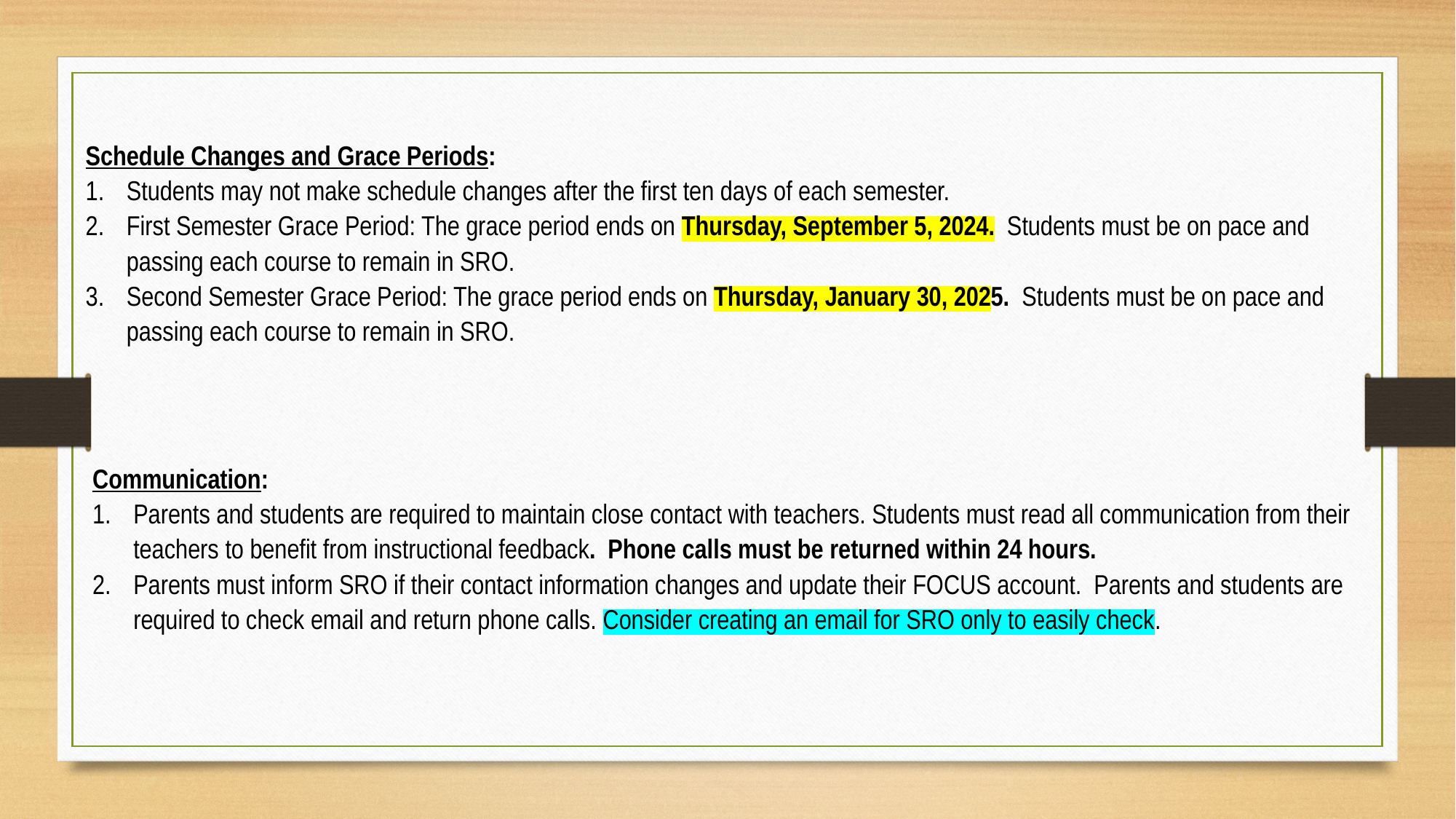

Schedule Changes and Grace Periods:
Students may not make schedule changes after the first ten days of each semester.
First Semester Grace Period: The grace period ends on Thursday, September 5, 2024.  Students must be on pace and passing each course to remain in SRO.
Second Semester Grace Period: The grace period ends on Thursday, January 30, 2025.  Students must be on pace and passing each course to remain in SRO.
Communication:
Parents and students are required to maintain close contact with teachers. Students must read all communication from their teachers to benefit from instructional feedback.  Phone calls must be returned within 24 hours.
Parents must inform SRO if their contact information changes and update their FOCUS account.  Parents and students are required to check email and return phone calls. Consider creating an email for SRO only to easily check.